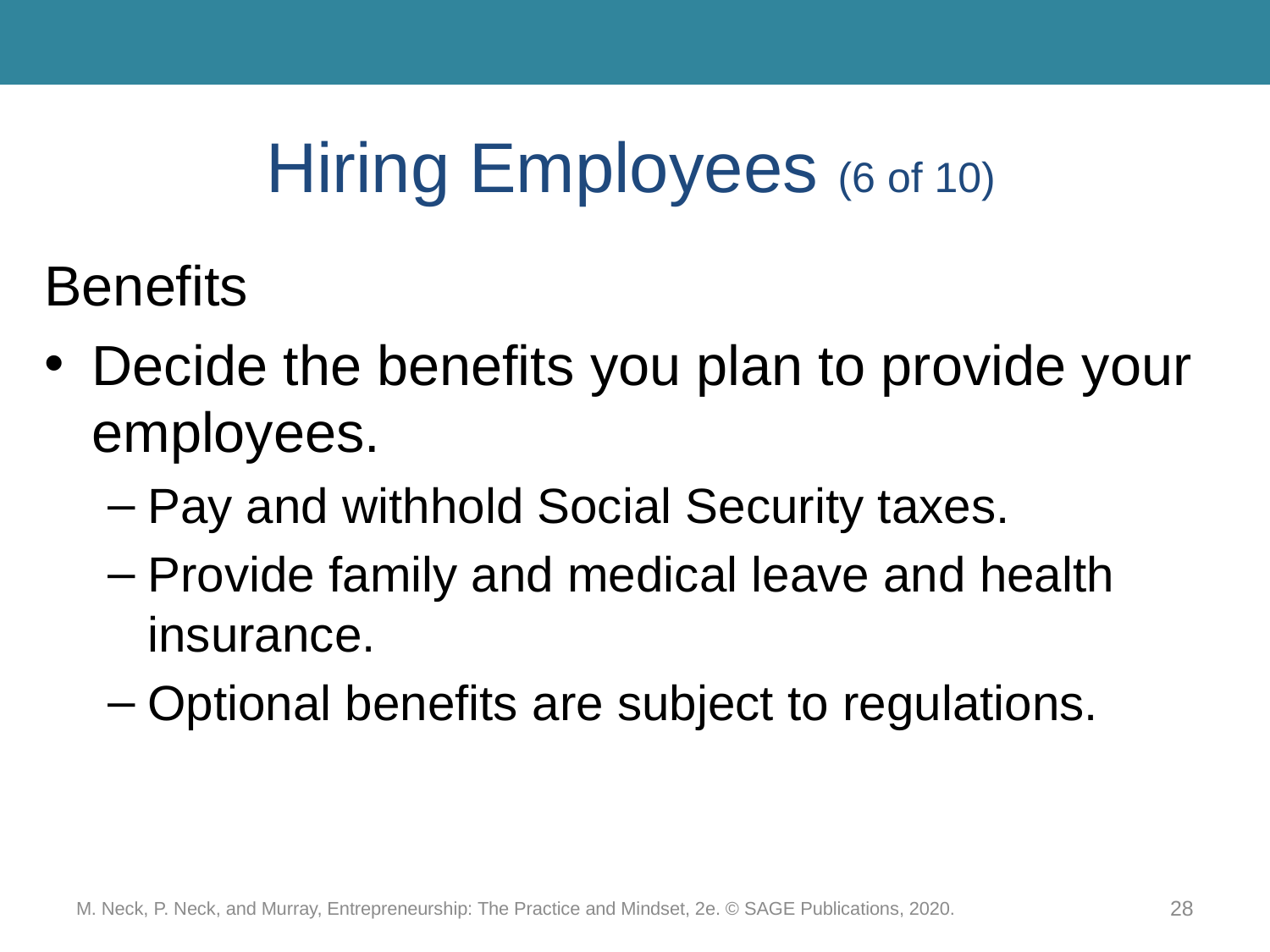

# Hiring Employees (6 of 10)
Benefits
Decide the benefits you plan to provide your employees.
Pay and withhold Social Security taxes.
Provide family and medical leave and health insurance.
Optional benefits are subject to regulations.
M. Neck, P. Neck, and Murray, Entrepreneurship: The Practice and Mindset, 2e. © SAGE Publications, 2020.
28